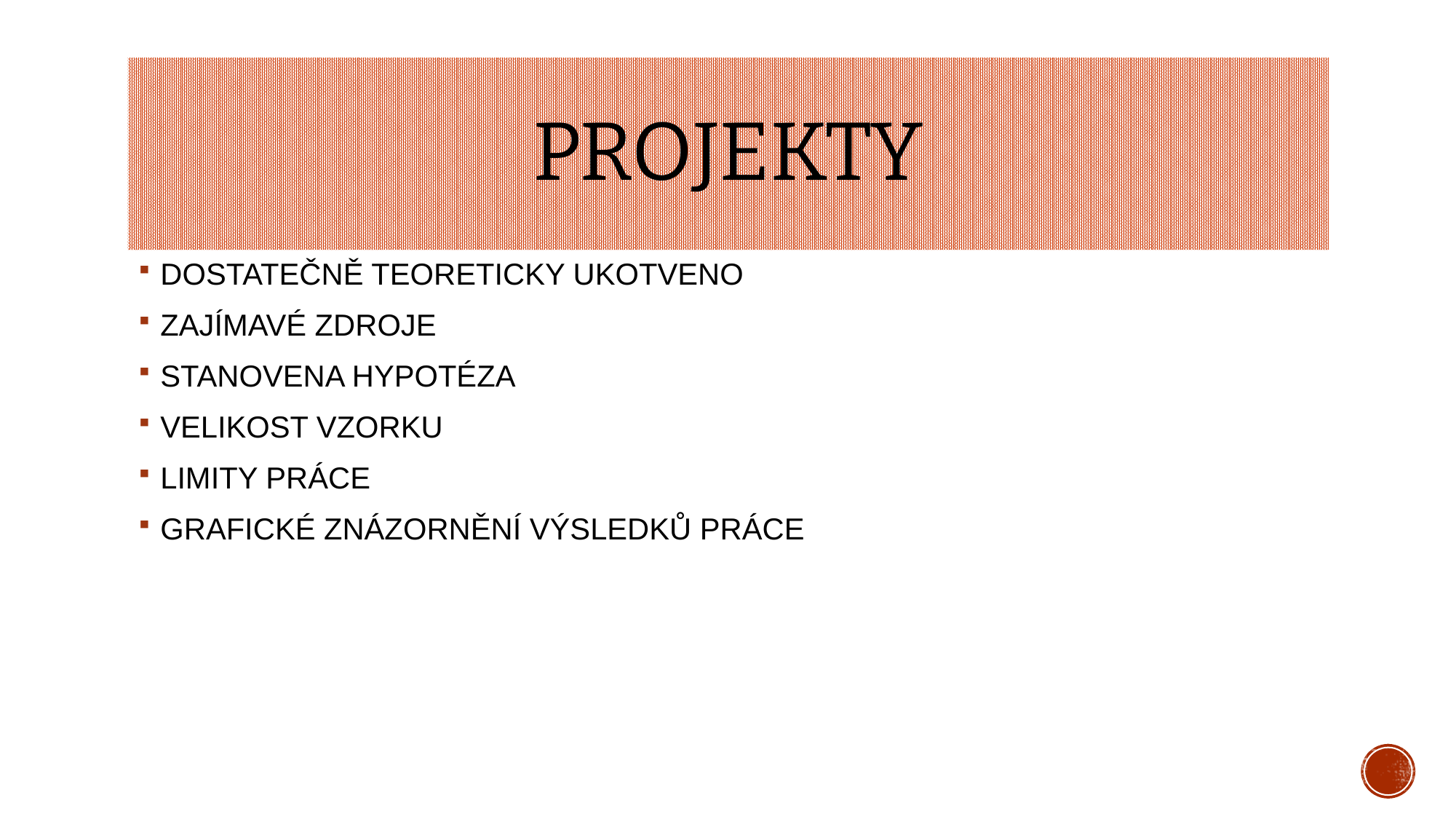

# PROJEKTY
DOSTATEČNĚ TEORETICKY UKOTVENO
ZAJÍMAVÉ ZDROJE
STANOVENA HYPOTÉZA
VELIKOST VZORKU
LIMITY PRÁCE
GRAFICKÉ ZNÁZORNĚNÍ VÝSLEDKŮ PRÁCE